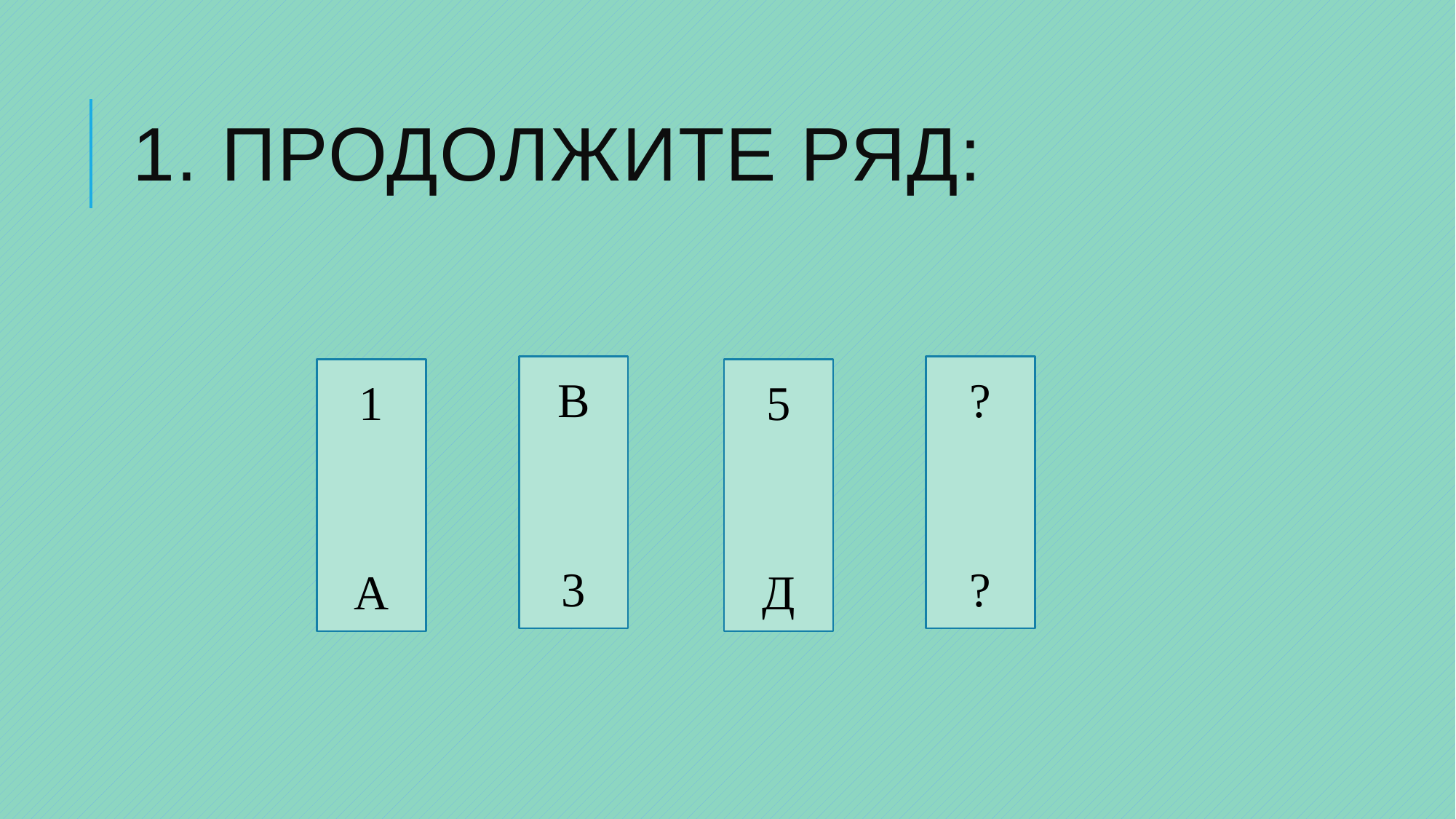

# 1. Продолжите ряд:

?

?
В

3
5

Д
1

А